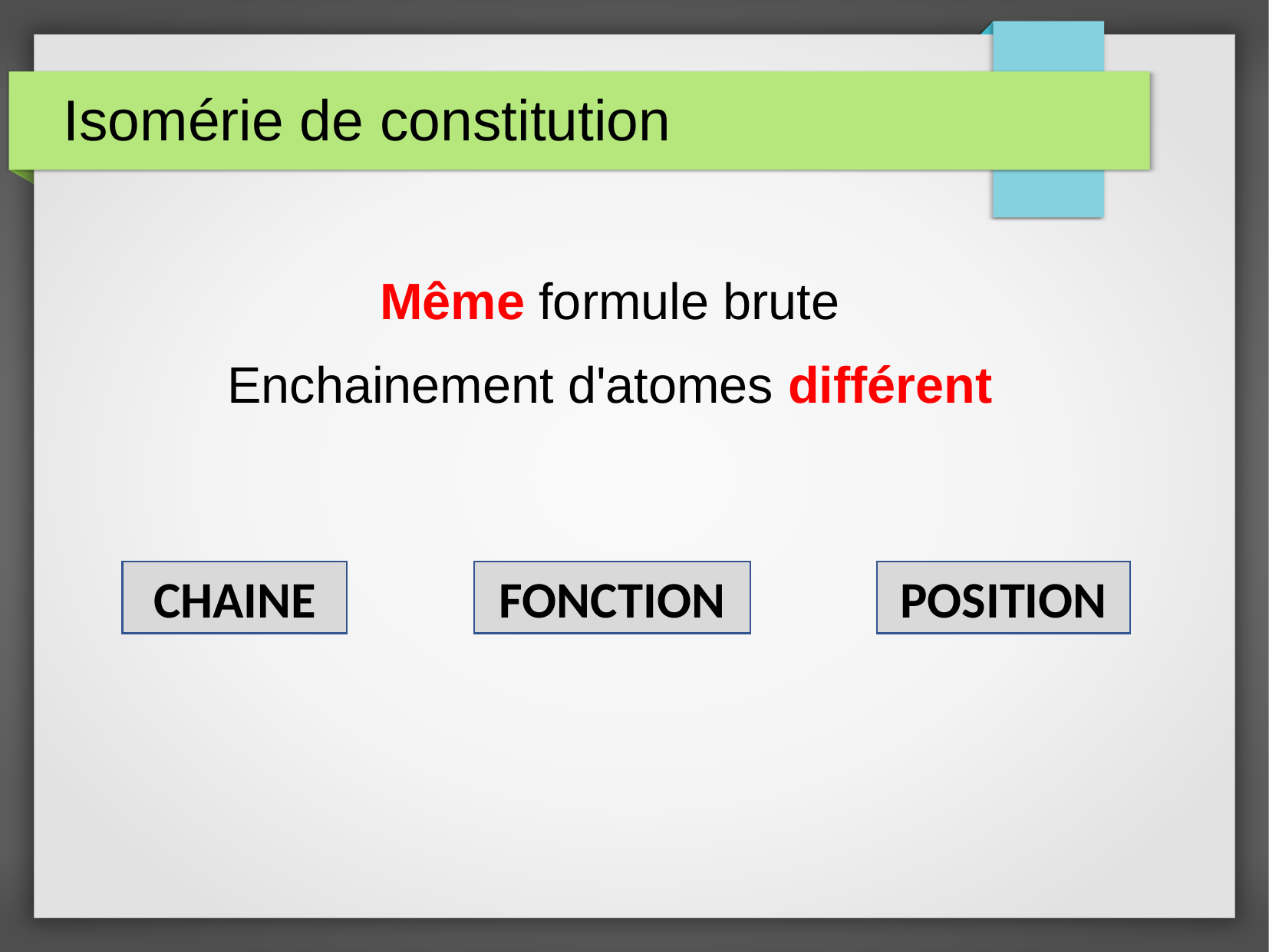

Isomérie de constitution
Même formule brute
Enchainement d'atomes différent
FONCTION
CHAINE
POSITION